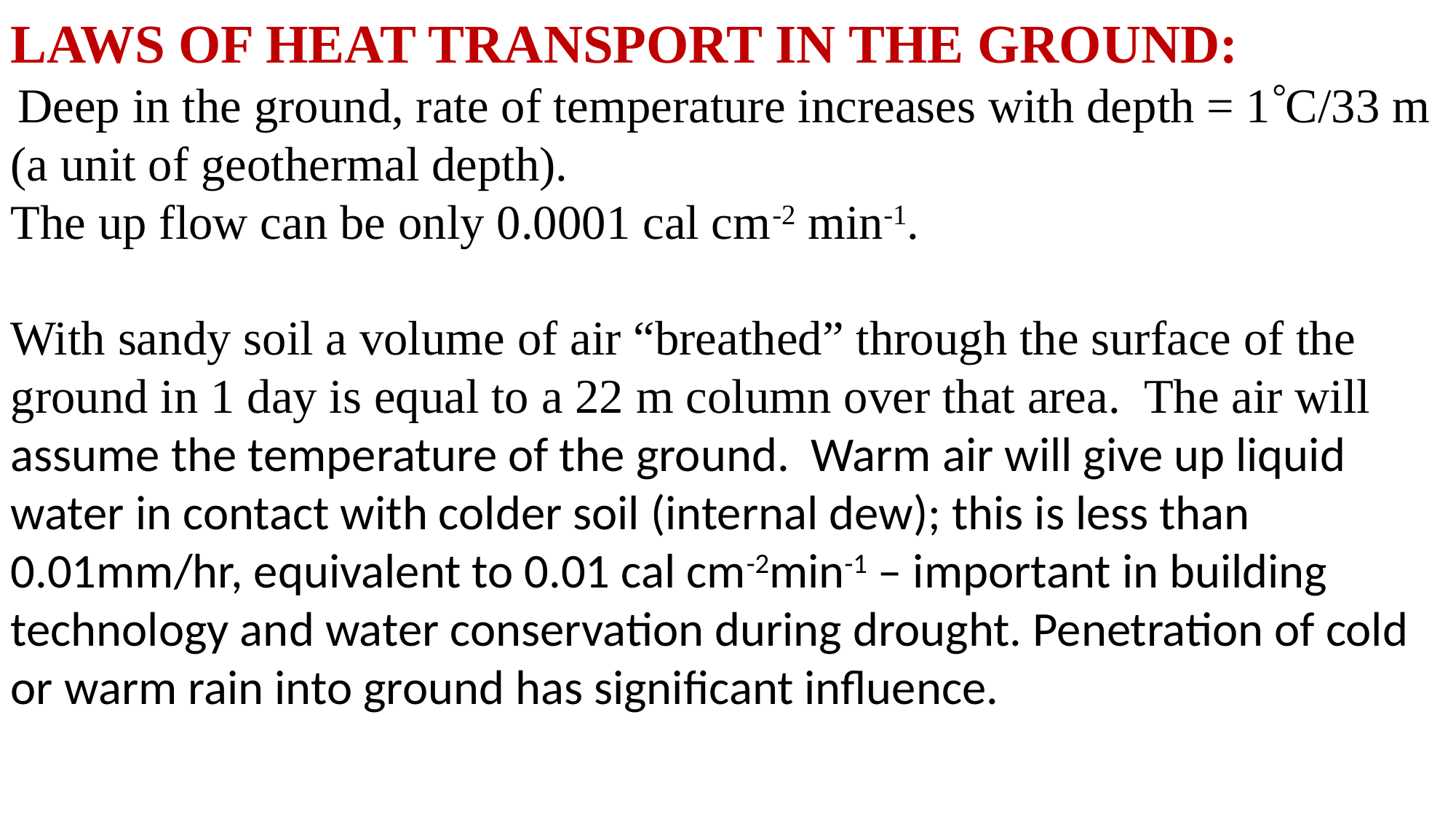

LAWS OF HEAT TRANSPORT IN THE GROUND:
 Deep in the ground, rate of temperature increases with depth = 1°C/33 m (a unit of geothermal depth).
The up flow can be only 0.0001 cal cm-2 min-1.

With sandy soil a volume of air “breathed” through the surface of the ground in 1 day is equal to a 22 m column over that area.  The air will assume the temperature of the ground.  Warm air will give up liquid water in contact with colder soil (internal dew); this is less than 0.01mm/hr, equivalent to 0.01 cal cm-2min-1 – important in building technology and water conservation during drought. Penetration of cold or warm rain into ground has significant influence.